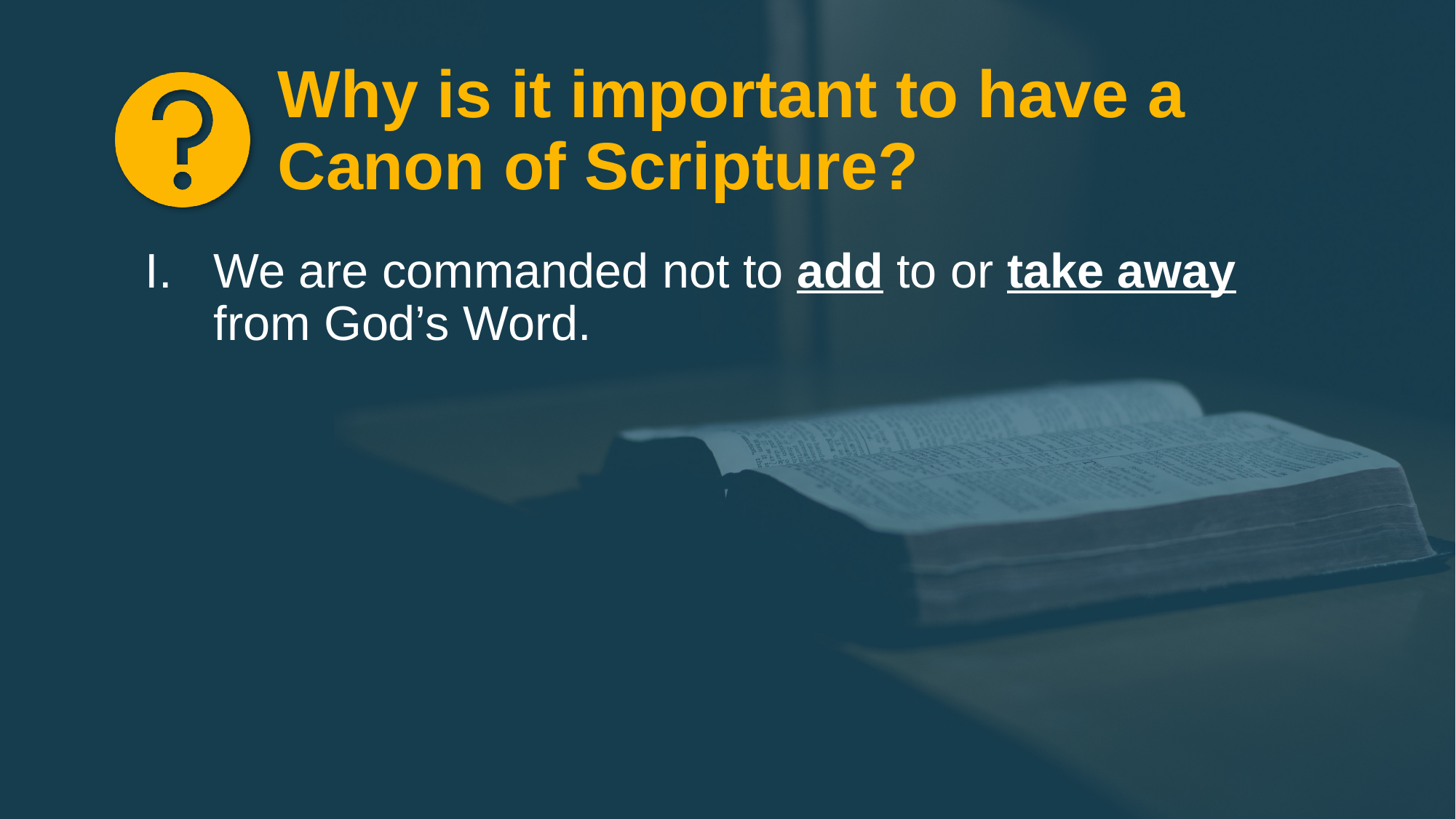

# Why is it important to have a Canon of Scripture?
We are commanded not to add to or take away from God’s Word.